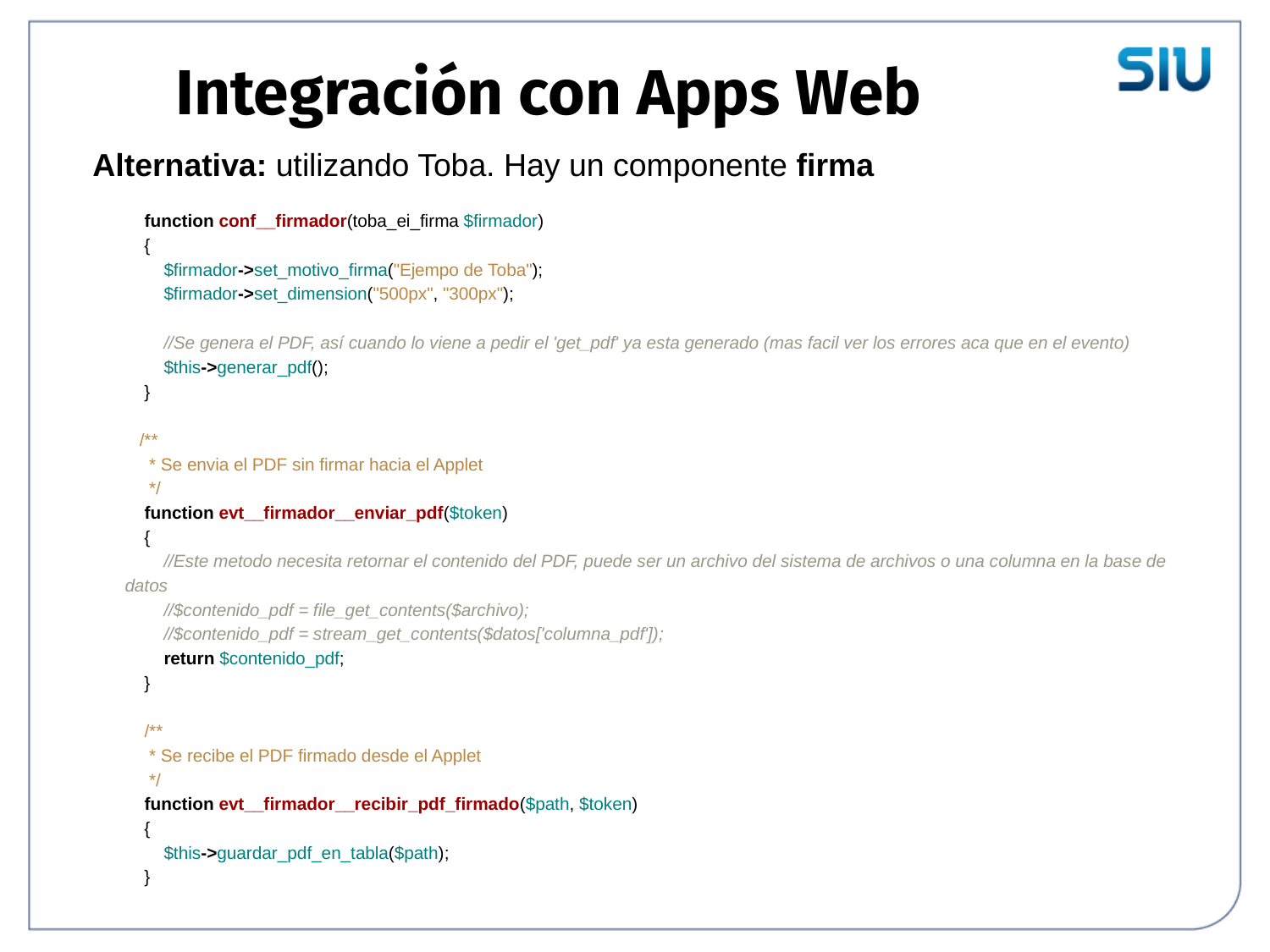

Integración con Apps Web
Alternativa: utilizando Toba. Hay un componente firma

    function conf__firmador(toba_ei_firma $firmador)
    {
        $firmador->set_motivo_firma("Ejempo de Toba");
        $firmador->set_dimension("500px", "300px");
        //Se genera el PDF, así cuando lo viene a pedir el 'get_pdf' ya esta generado (mas facil ver los errores aca que en el evento)
        $this->generar_pdf();
    }

   /**
     * Se envia el PDF sin firmar hacia el Applet
     */
    function evt__firmador__enviar_pdf($token)
    {
        //Este metodo necesita retornar el contenido del PDF, puede ser un archivo del sistema de archivos o una columna en la base de datos
        //$contenido_pdf = file_get_contents($archivo);
        //$contenido_pdf = stream_get_contents($datos['columna_pdf']);
        return $contenido_pdf;
    }
    /**
     * Se recibe el PDF firmado desde el Applet
     */
    function evt__firmador__recibir_pdf_firmado($path, $token)
    {
        $this->guardar_pdf_en_tabla($path);
    }